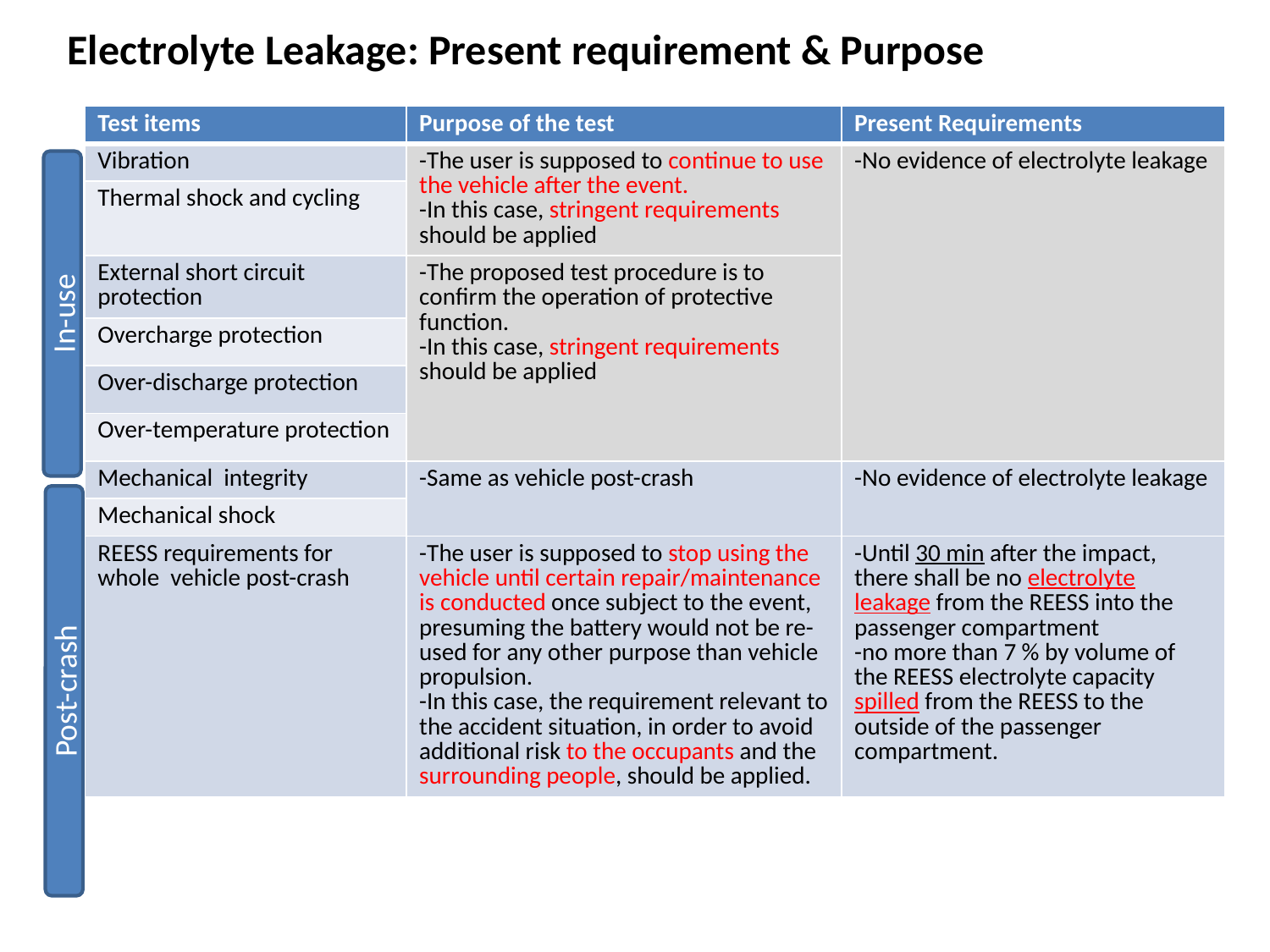

Electrolyte Leakage: Present requirement & Purpose
| Test items | Purpose of the test | Present Requirements |
| --- | --- | --- |
| Vibration | -The user is supposed to continue to use the vehicle after the event. -In this case, stringent requirements should be applied | -No evidence of electrolyte leakage |
| Thermal shock and cycling |  |  |
| External short circuit protection | -The proposed test procedure is to confirm the operation of protective function. -In this case, stringent requirements should be applied |  |
| Overcharge protection |  |  |
| Over-discharge protection |  |  |
| Over-temperature protection |  |  |
| Mechanical integrity | -Same as vehicle post-crash | -No evidence of electrolyte leakage |
| Mechanical shock |  |  |
| REESS requirements for whole vehicle post-crash | -The user is supposed to stop using the vehicle until certain repair/maintenance is conducted once subject to the event, presuming the battery would not be re-used for any other purpose than vehicle propulsion. -In this case, the requirement relevant to the accident situation, in order to avoid additional risk to the occupants and the surrounding people, should be applied. | -Until 30 min after the impact, there shall be no electrolyte leakage from the REESS into the passenger compartment -no more than 7 % by volume of the REESS electrolyte capacity spilled from the REESS to the outside of the passenger compartment. |
In-use
Post-crash